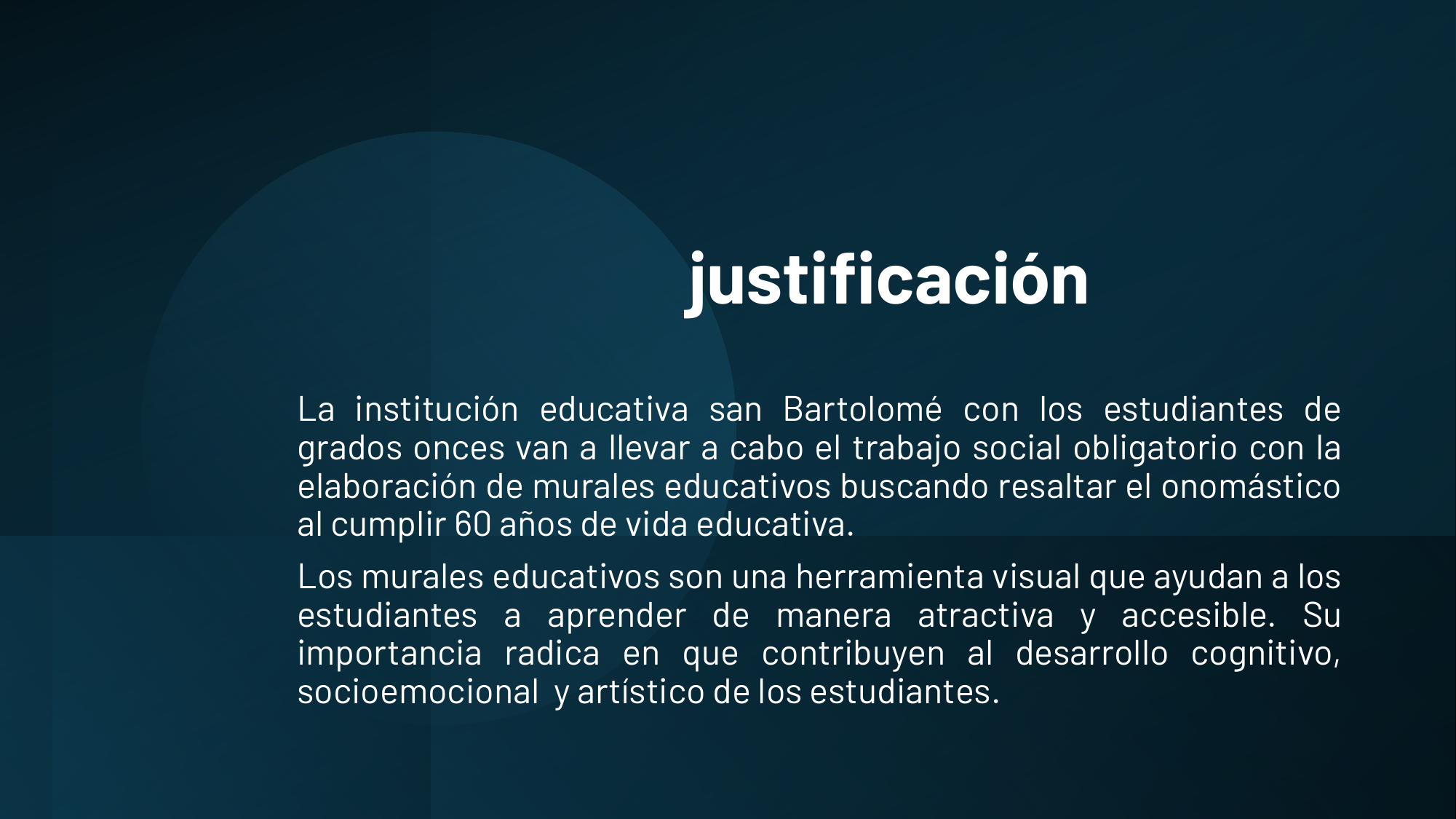

# justificación

La institución educativa san Bartolomé con los estudiantes de grados onces van a llevar a cabo el trabajo social obligatorio con la elaboración de murales educativos buscando resaltar el onomástico al cumplir 60 años de vida educativa.
Los murales educativos son una herramienta visual que ayudan a los estudiantes a aprender de manera atractiva y accesible. Su importancia radica en que contribuyen al desarrollo cognitivo, socioemocional  y artístico de los estudiantes.